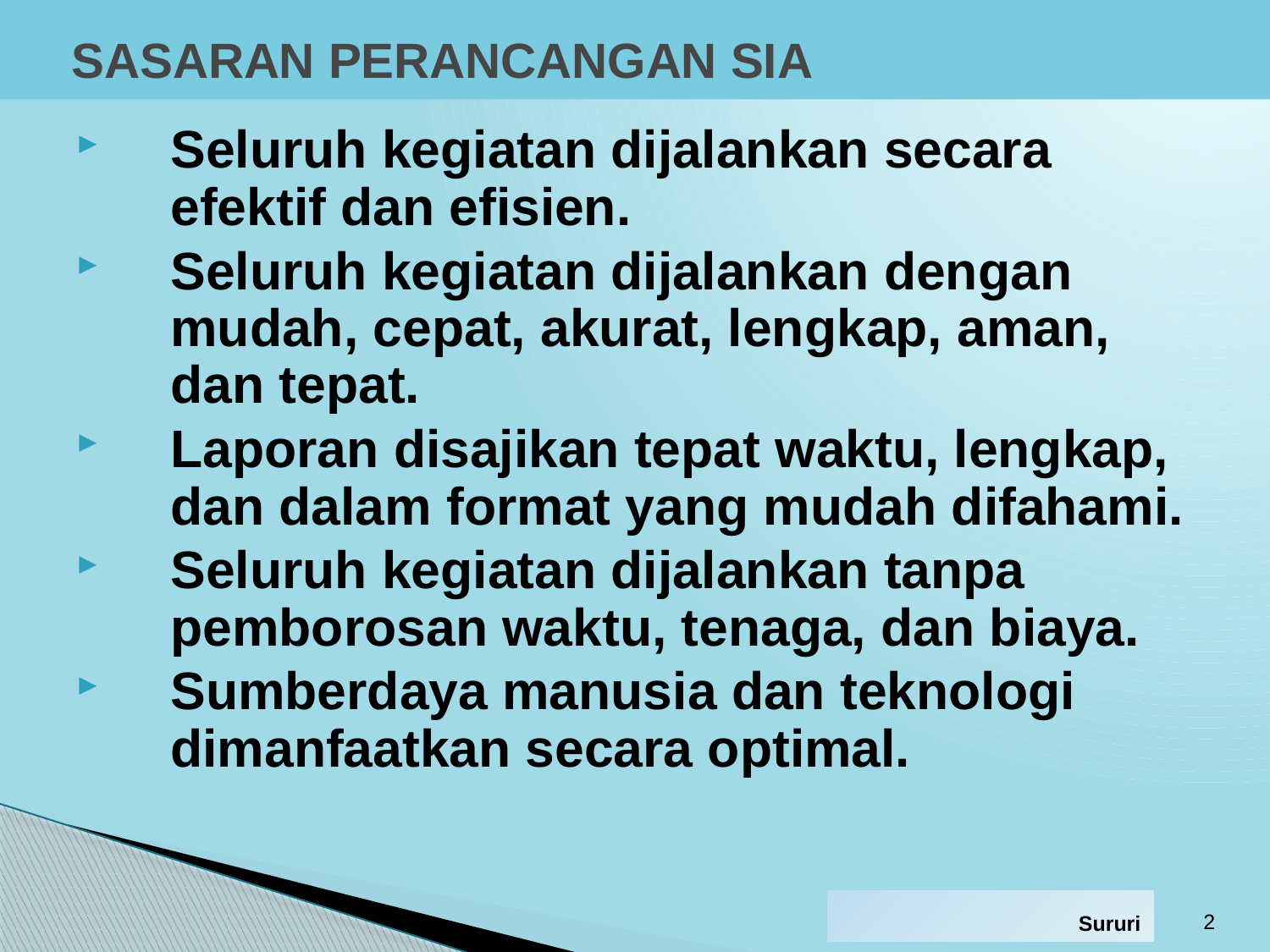

# SASARAN PERANCANGAN SIA
Seluruh kegiatan dijalankan secara efektif dan efisien.
Seluruh kegiatan dijalankan dengan mudah, cepat, akurat, lengkap, aman, dan tepat.
Laporan disajikan tepat waktu, lengkap, dan dalam format yang mudah difahami.
Seluruh kegiatan dijalankan tanpa pemborosan waktu, tenaga, dan biaya.
Sumberdaya manusia dan teknologi dimanfaatkan secara optimal.
2
Sururi